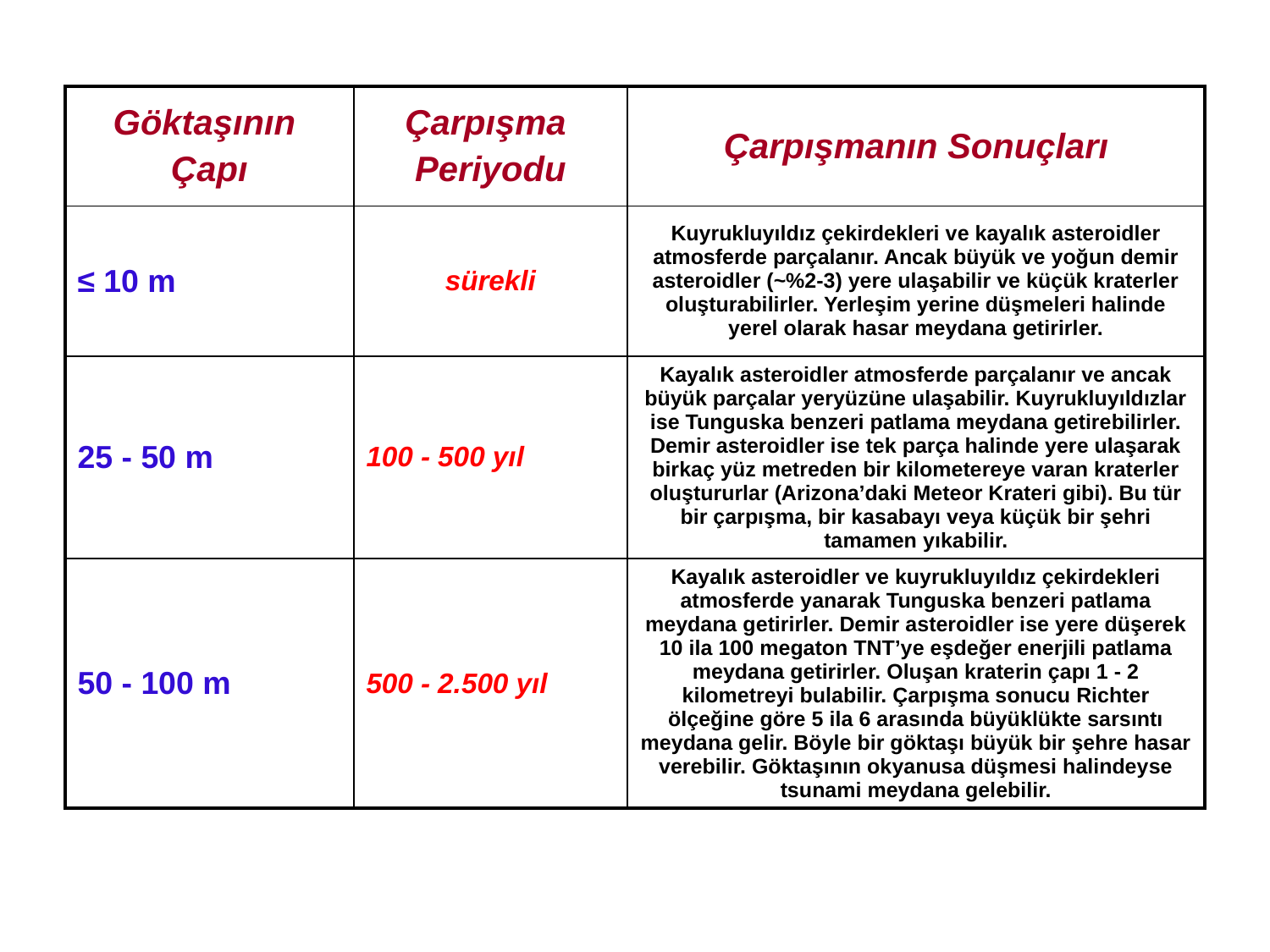

| Göktaşının Çapı | Çarpışma Periyodu | Çarpışmanın Sonuçları |
| --- | --- | --- |
| ≤ 10 m | sürekli | Kuyrukluyıldız çekirdekleri ve kayalık asteroidler atmosferde parçalanır. Ancak büyük ve yoğun demir asteroidler (~%2-3) yere ulaşabilir ve küçük kraterler oluşturabilirler. Yerleşim yerine düşmeleri halinde yerel olarak hasar meydana getirirler. |
| 25 - 50 m | 100 - 500 yıl | Kayalık asteroidler atmosferde parçalanır ve ancak büyük parçalar yeryüzüne ulaşabilir. Kuyrukluyıldızlar ise Tunguska benzeri patlama meydana getirebilirler. Demir asteroidler ise tek parça halinde yere ulaşarak birkaç yüz metreden bir kilometereye varan kraterler oluştururlar (Arizona’daki Meteor Krateri gibi). Bu tür bir çarpışma, bir kasabayı veya küçük bir şehri tamamen yıkabilir. |
| 50 - 100 m | 500 - 2.500 yıl | Kayalık asteroidler ve kuyrukluyıldız çekirdekleri atmosferde yanarak Tunguska benzeri patlama meydana getirirler. Demir asteroidler ise yere düşerek 10 ila 100 megaton TNT’ye eşdeğer enerjili patlama meydana getirirler. Oluşan kraterin çapı 1 - 2 kilometreyi bulabilir. Çarpışma sonucu Richter ölçeğine göre 5 ila 6 arasında büyüklükte sarsıntı meydana gelir. Böyle bir göktaşı büyük bir şehre hasar verebilir. Göktaşının okyanusa düşmesi halindeyse tsunami meydana gelebilir. |